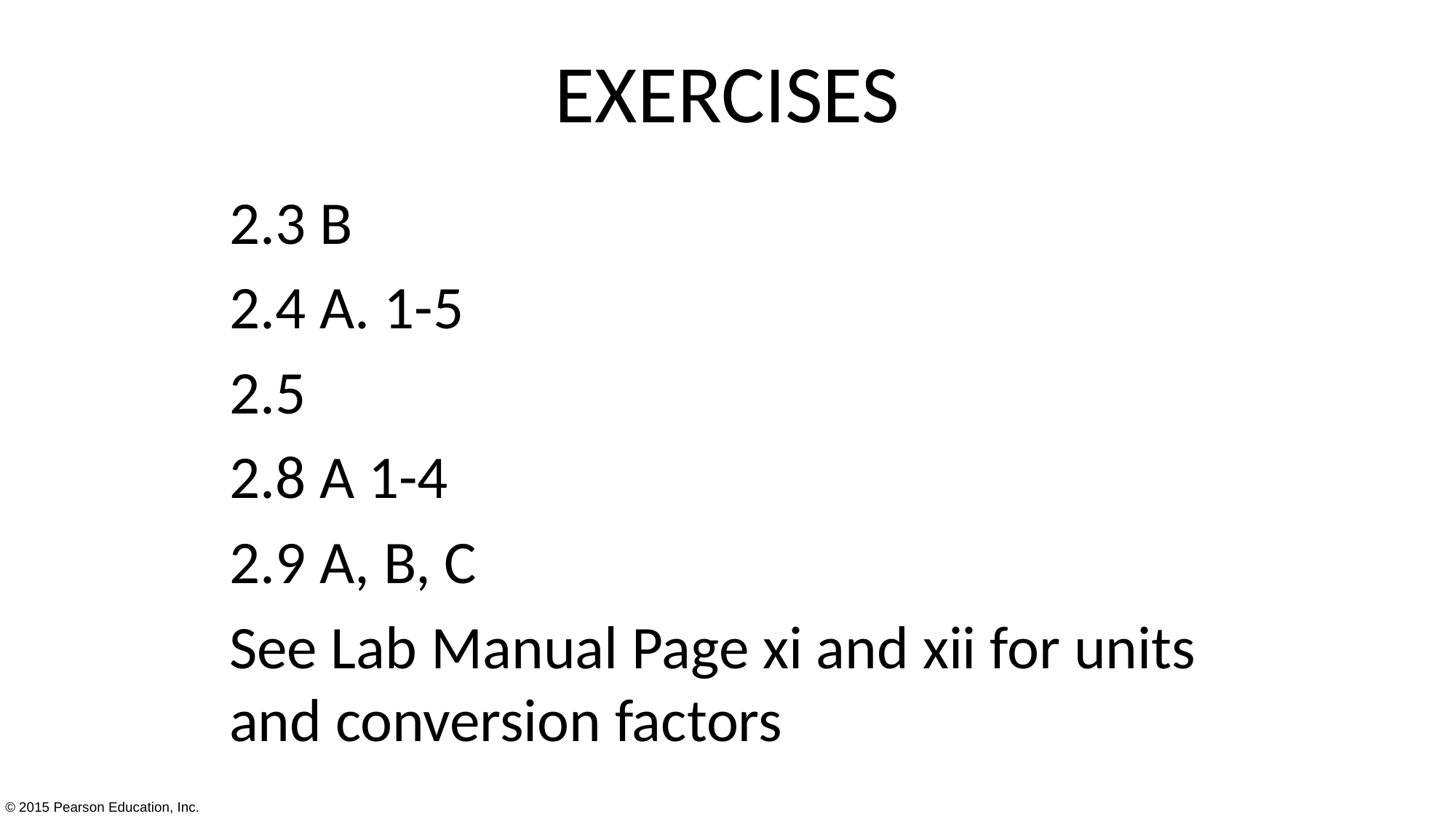

# EXERCISES
2.3 B
2.4 A. 1-5
2.5
2.8 A 1-4
2.9 A, B, C
See Lab Manual Page xi and xii for units and conversion factors